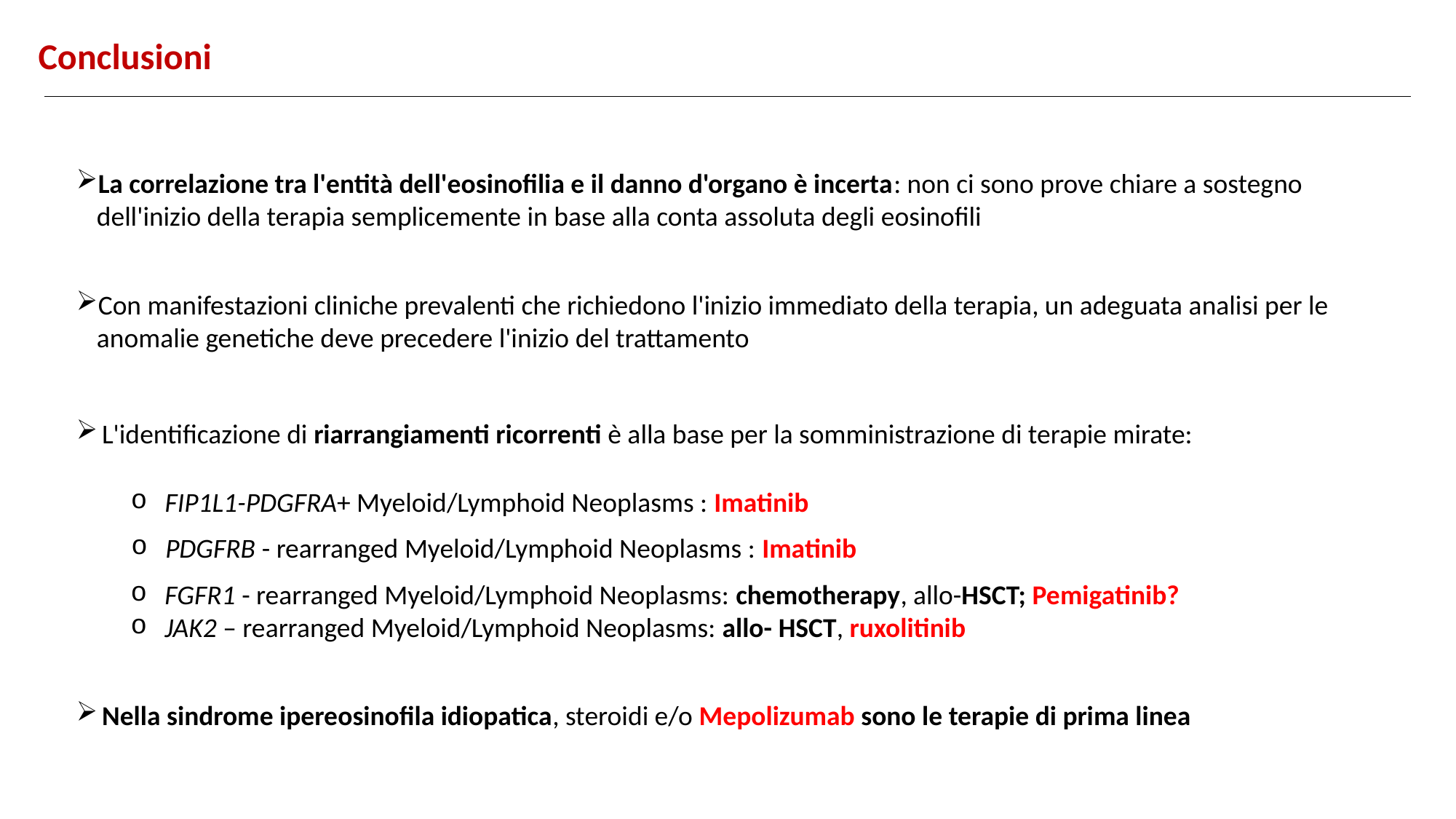

Conclusioni
La correlazione tra l'entità dell'eosinofilia e il danno d'organo è incerta: non ci sono prove chiare a sostegno dell'inizio della terapia semplicemente in base alla conta assoluta degli eosinofili
Con manifestazioni cliniche prevalenti che richiedono l'inizio immediato della terapia, un adeguata analisi per le anomalie genetiche deve precedere l'inizio del trattamento
L'identificazione di riarrangiamenti ricorrenti è alla base per la somministrazione di terapie mirate:
FIP1L1-PDGFRA+ Myeloid/Lymphoid Neoplasms : Imatinib
PDGFRB - rearranged Myeloid/Lymphoid Neoplasms : Imatinib
FGFR1 - rearranged Myeloid/Lymphoid Neoplasms: chemotherapy, allo-HSCT; Pemigatinib?
JAK2 – rearranged Myeloid/Lymphoid Neoplasms: allo- HSCT, ruxolitinib
Nella sindrome ipereosinofila idiopatica, steroidi e/o Mepolizumab sono le terapie di prima linea